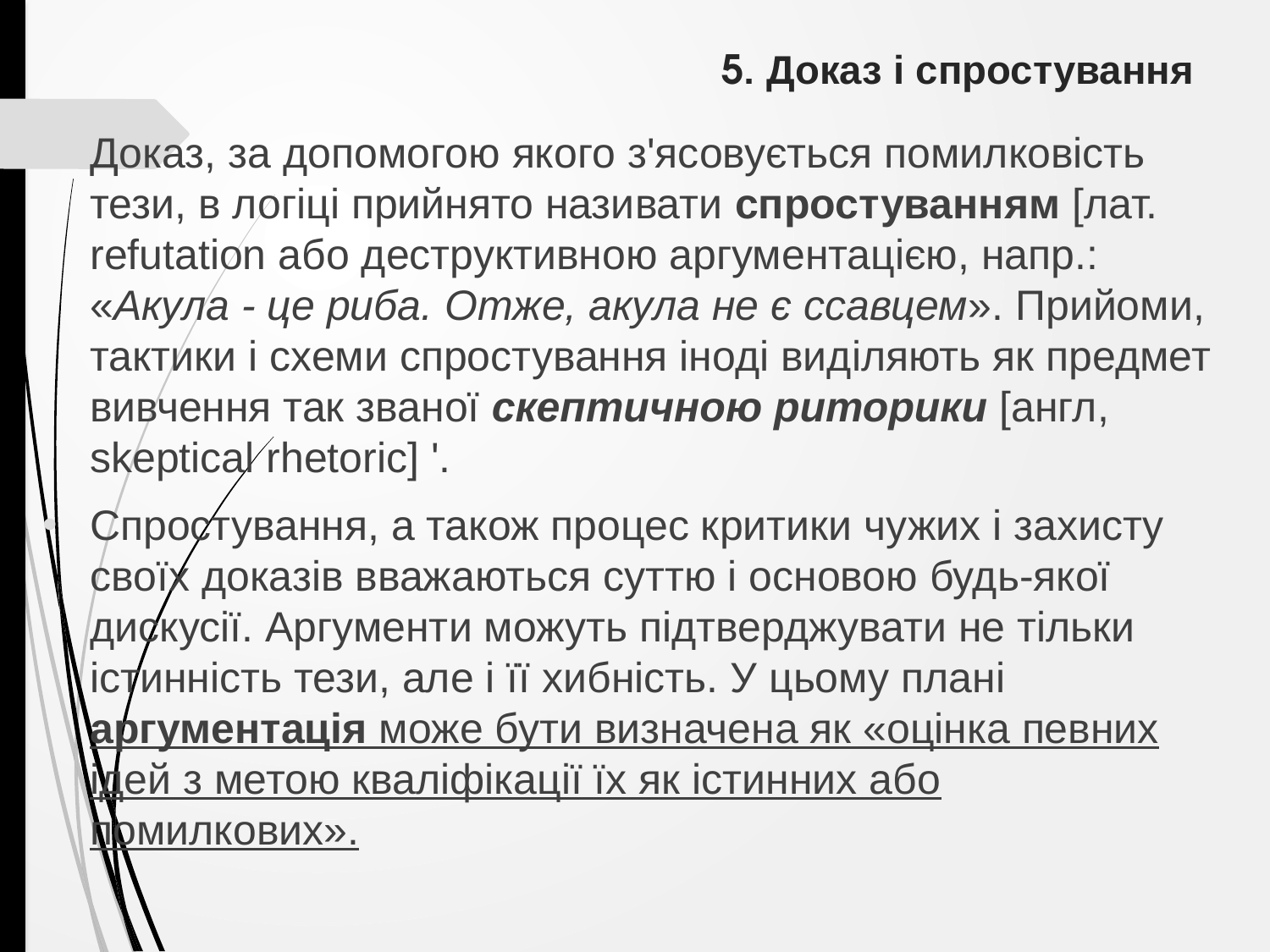

# 5. Доказ і спростування
Доказ, за ​​допомогою якого з'ясовується помилковість тези, в логіці прийнято називати спростуванням [лат. refutation або деструктивною аргументацією, напр.: «Акула - це риба. Отже, акула не є ссавцем». Прийоми, тактики і схеми спростування іноді виділяють як предмет вивчення так званої скептичною риторики [англ, skeptical rhetoric] '.
Спростування, а також процес критики чужих і захисту своїх доказів вважаються суттю і основою будь-якої дискусії. Аргументи можуть підтверджувати не тільки істинність тези, але і її хибність. У цьому плані аргументація може бути визначена як «оцінка певних ідей з метою кваліфікації їх як істинних або помилкових».